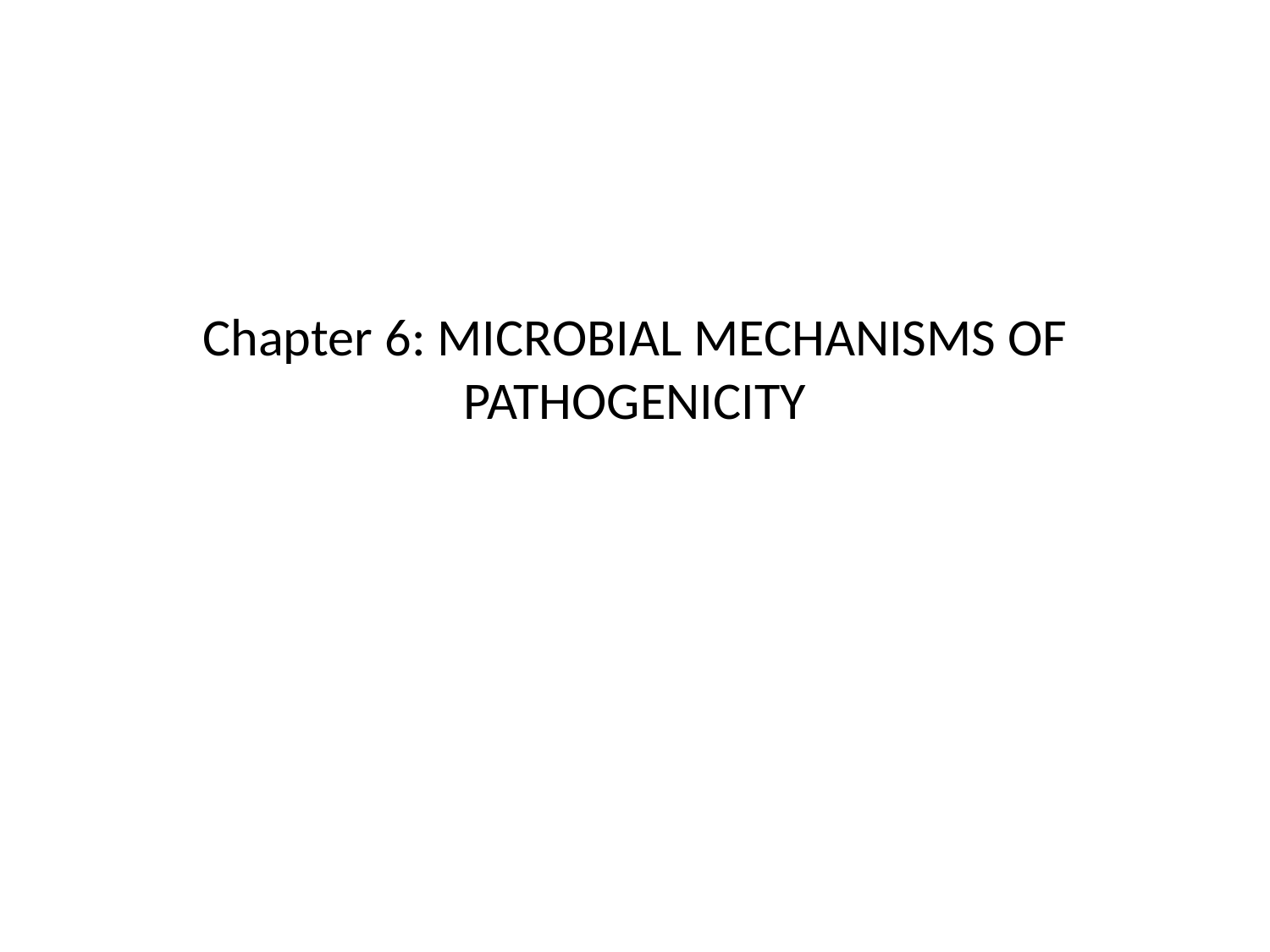

# Chapter 6: Microbial Mechanisms of Pathogenicity